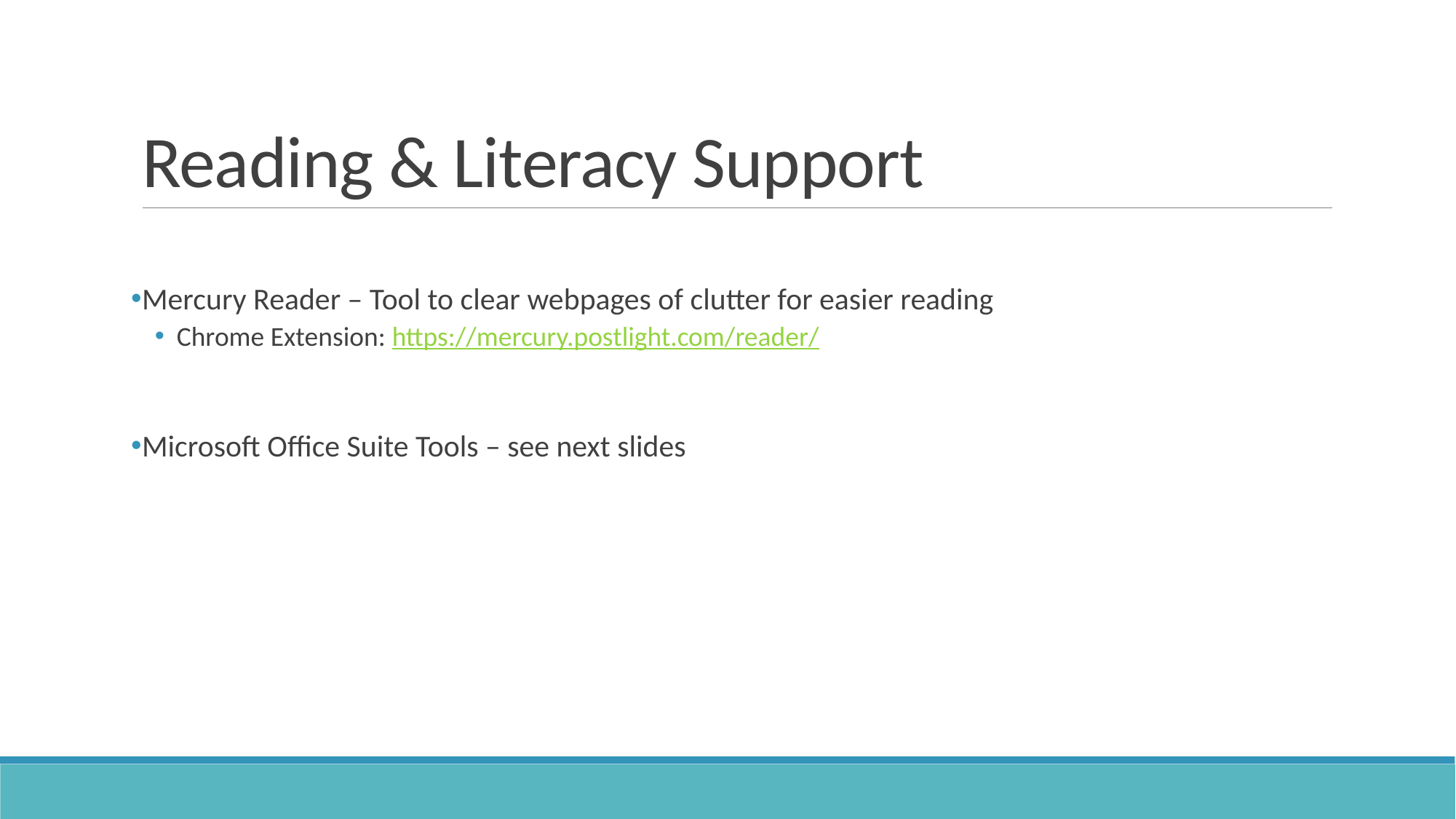

# Reading & Literacy Support

Mercury Reader – Tool to clear webpages of clutter for easier reading
Chrome Extension: https://mercury.postlight.com/reader/

Microsoft Office Suite Tools – see next slides